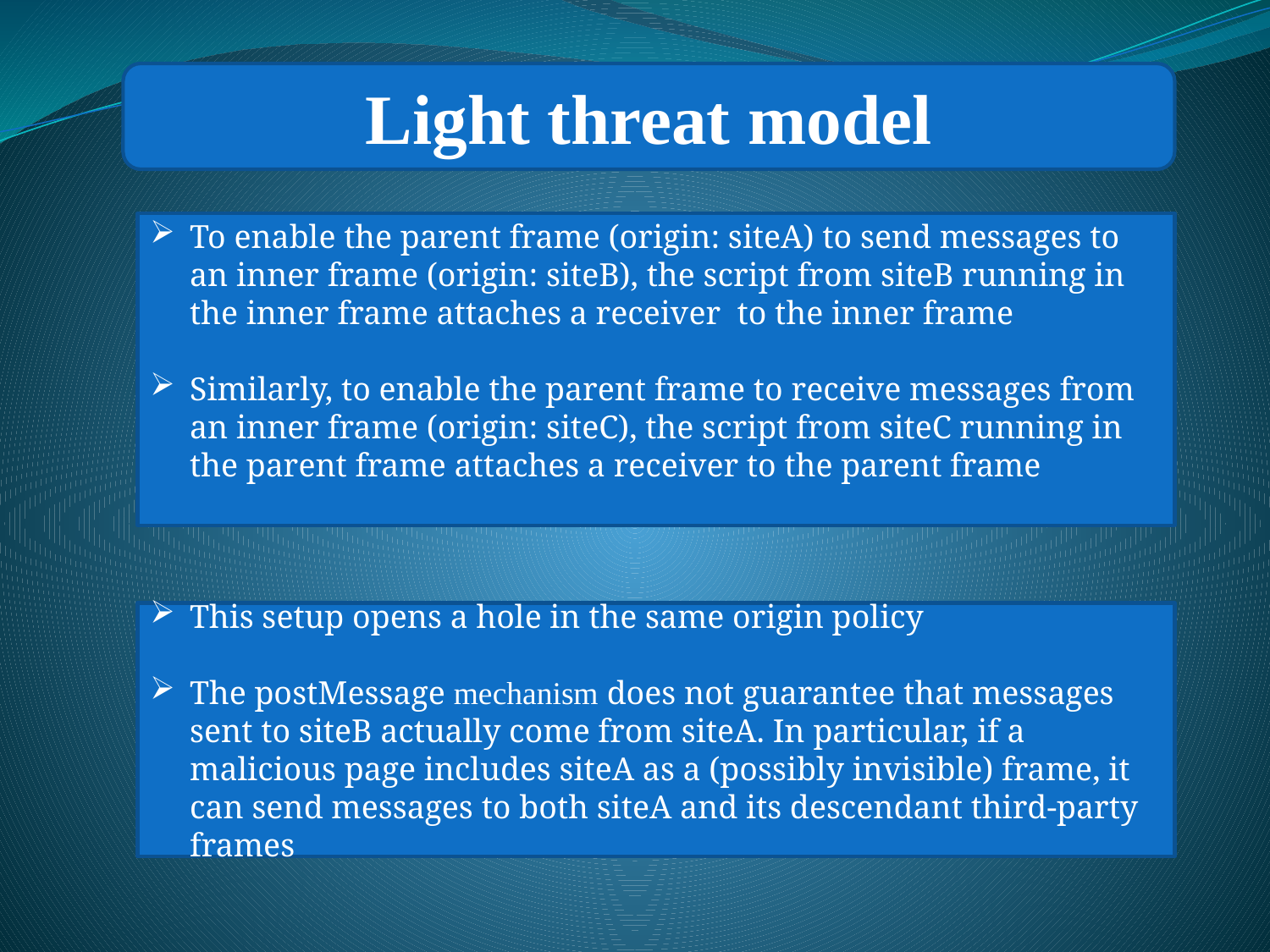

Light threat model
To enable the parent frame (origin: siteA) to send messages to an inner frame (origin: siteB), the script from siteB running in the inner frame attaches a receiver  to the inner frame

Similarly, to enable the parent frame to receive messages from an inner frame (origin: siteC), the script from siteC running in the parent frame attaches a receiver to the parent frame

This setup opens a hole in the same origin policy

The postMessage mechanism does not guarantee that messages sent to siteB actually come from siteA. In particular, if a malicious page includes siteA as a (possibly invisible) frame, it can send messages to both siteA and its descendant third-party frames